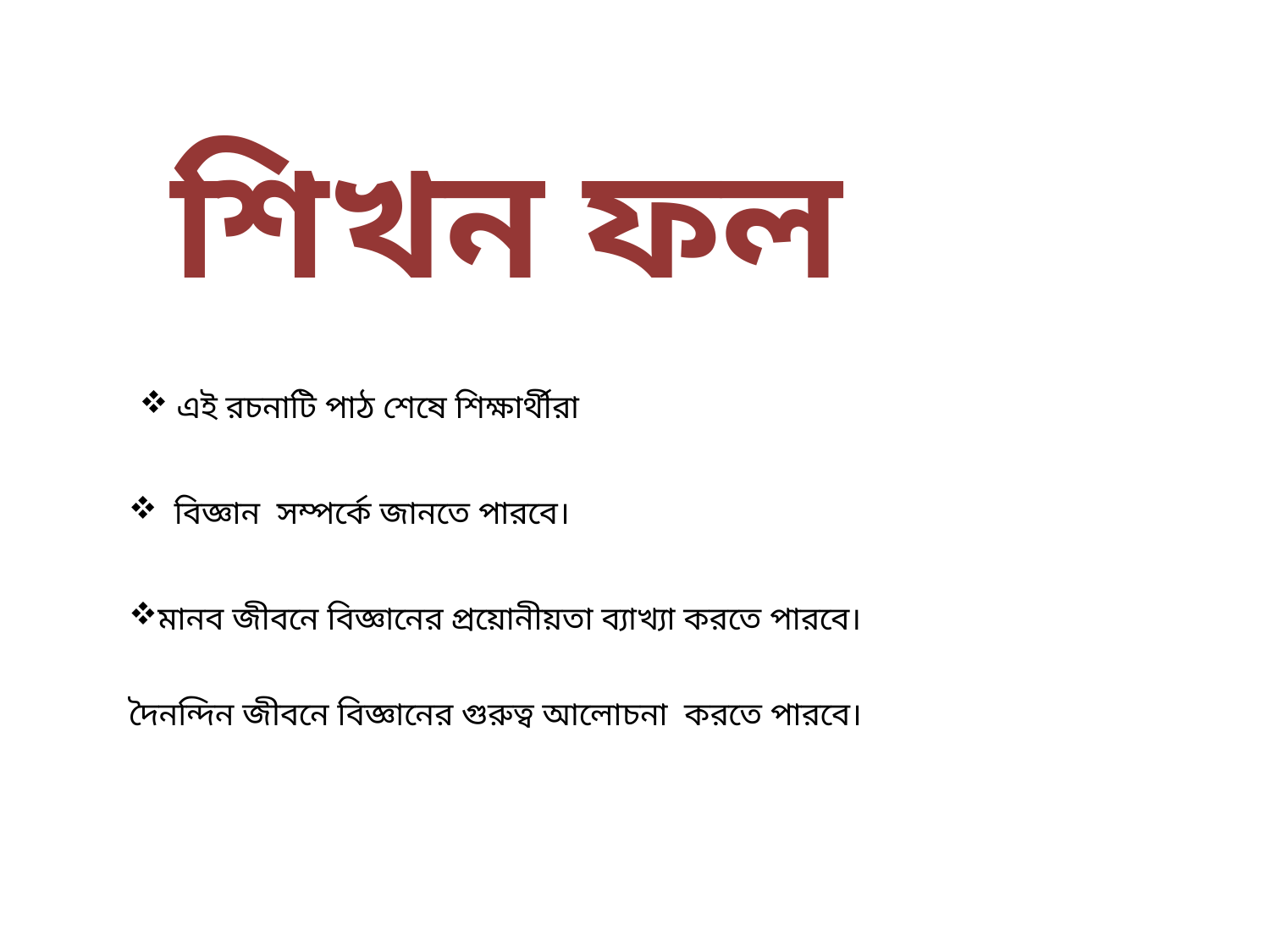

শিখন ফল
 এই রচনাটি পাঠ শেষে শিক্ষার্থীরা
  বিজ্ঞান  সম্পর্কে জানতে পারবে।

মানব জীবনে বিজ্ঞানের প্রয়োনীয়তা ব্যাখ্যা করতে পারবে।
দৈনন্দিন জীবনে বিজ্ঞানের গুরুত্ব আলোচনা  করতে পারবে।